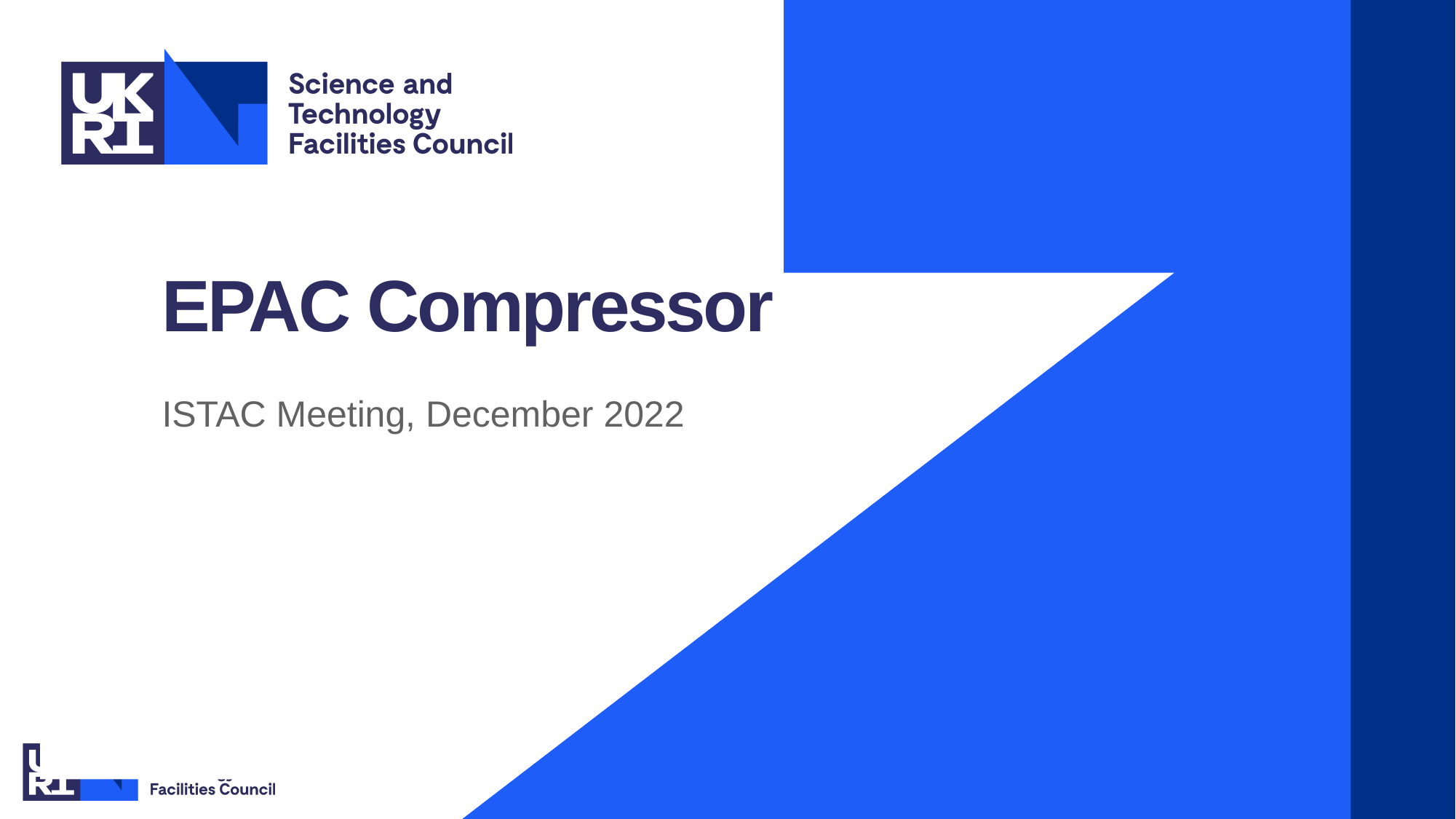

# EPAC Compressor
ISTAC Meeting, December 2022